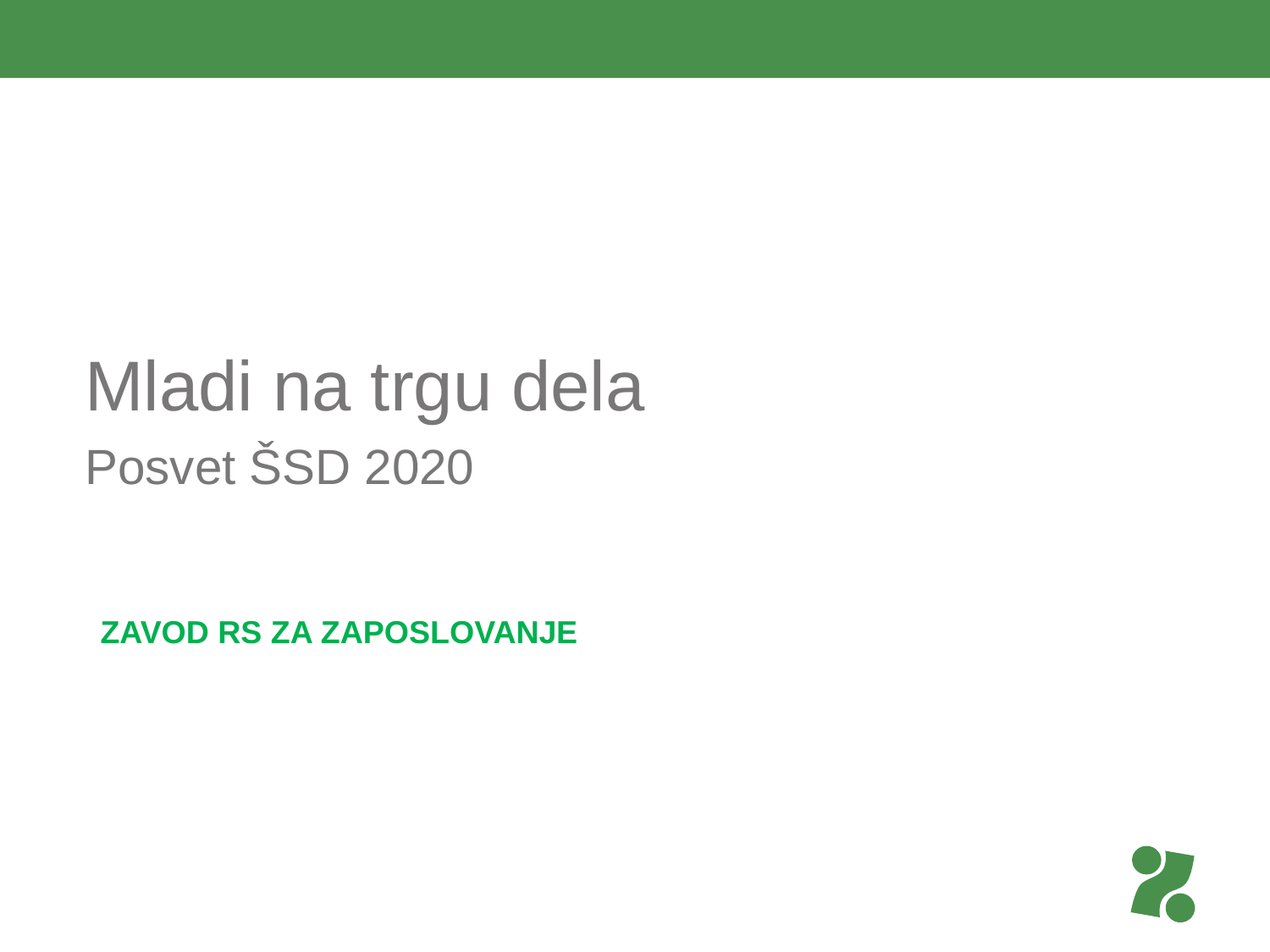

Mladi na trgu dela
Posvet ŠSD 2020
# Zavod RS za zaposlovanje